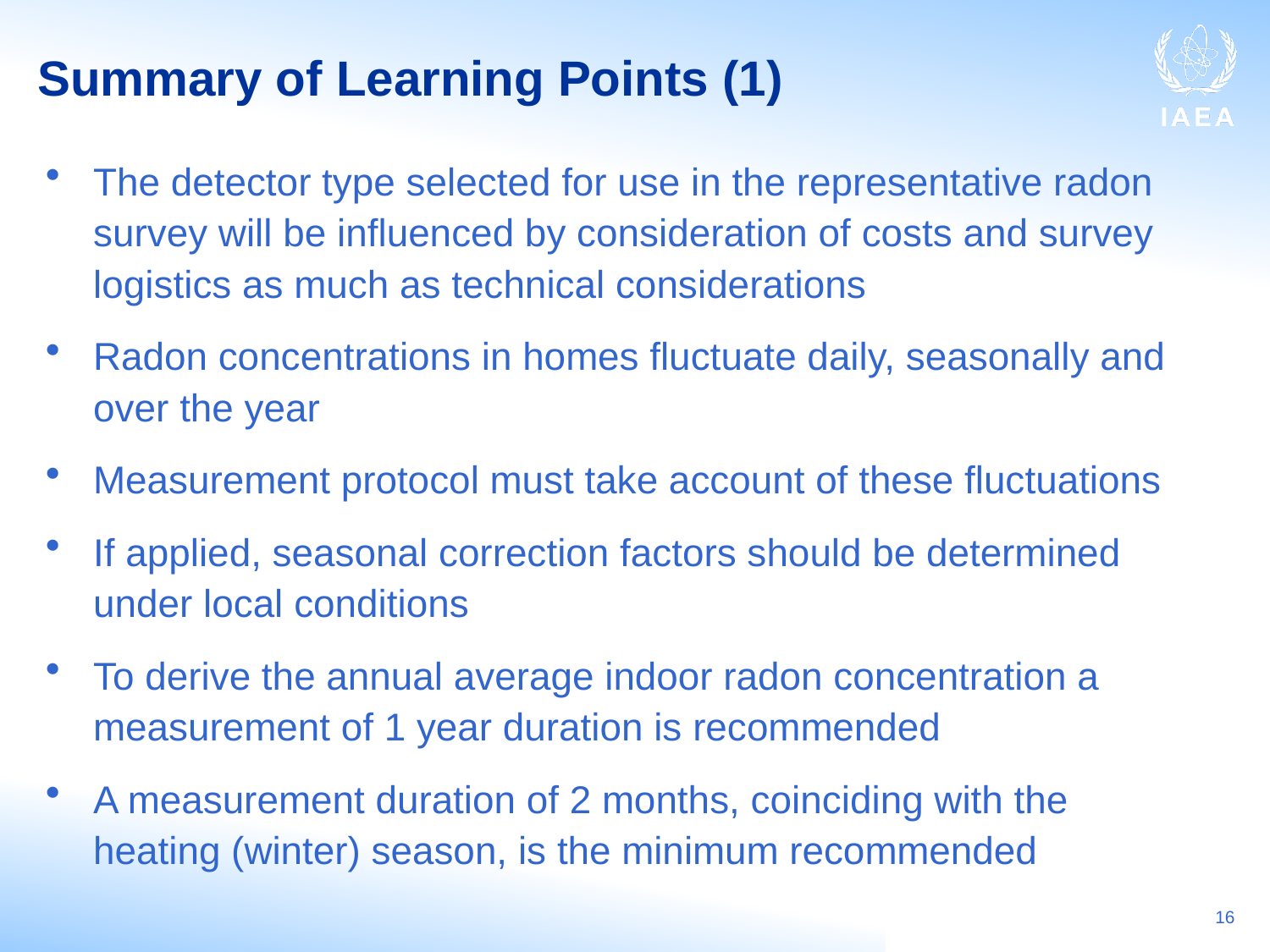

# Summary of Learning Points (1)
The detector type selected for use in the representative radon survey will be influenced by consideration of costs and survey logistics as much as technical considerations
Radon concentrations in homes fluctuate daily, seasonally and over the year
Measurement protocol must take account of these fluctuations
If applied, seasonal correction factors should be determined under local conditions
To derive the annual average indoor radon concentration a measurement of 1 year duration is recommended
A measurement duration of 2 months, coinciding with the heating (winter) season, is the minimum recommended

16